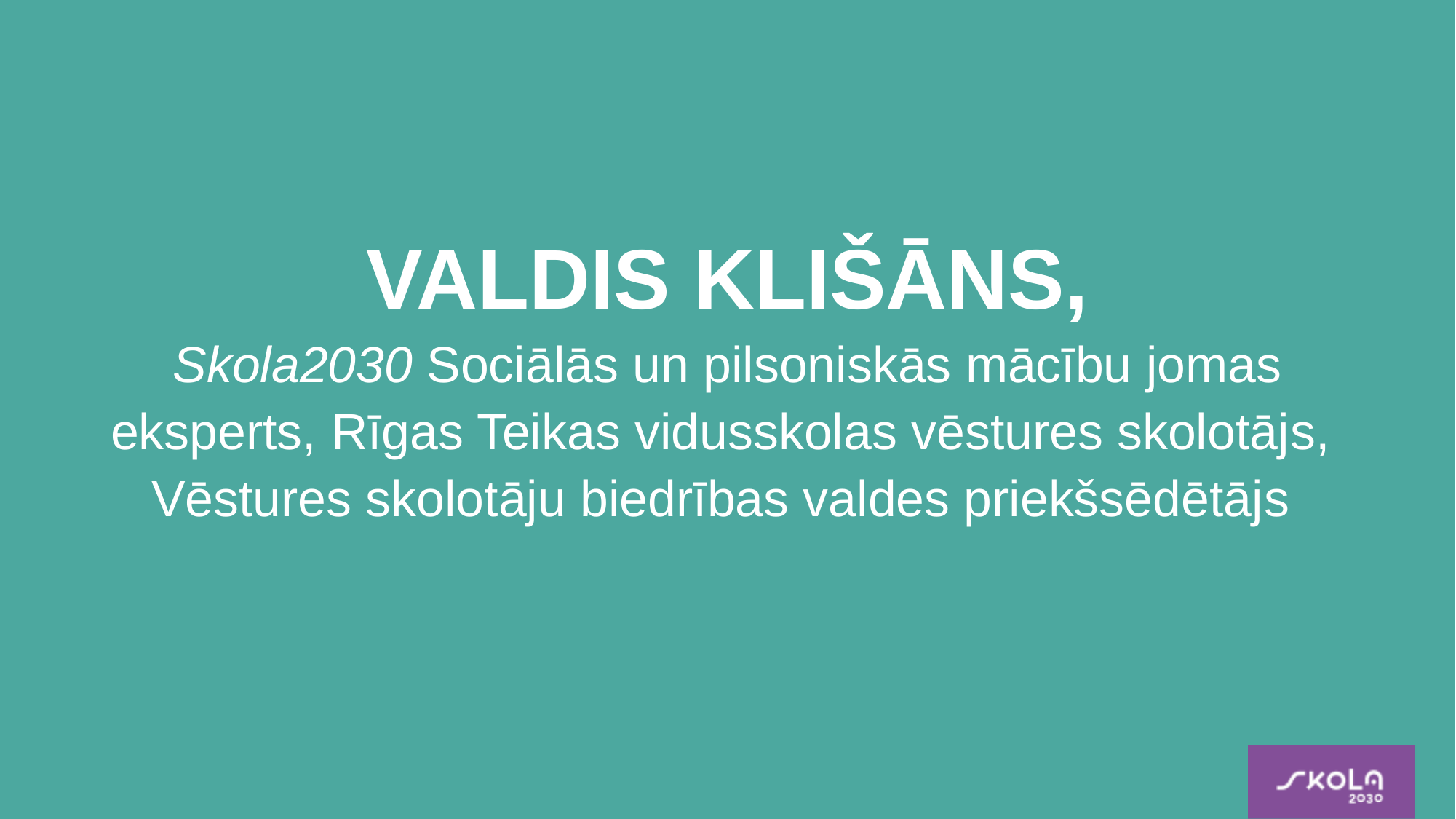

VALDIS KLIŠĀNS,
Skola2030 Sociālās un pilsoniskās mācību jomas eksperts, Rīgas Teikas vidusskolas vēstures skolotājs,
Vēstures skolotāju biedrības valdes priekšsēdētājs